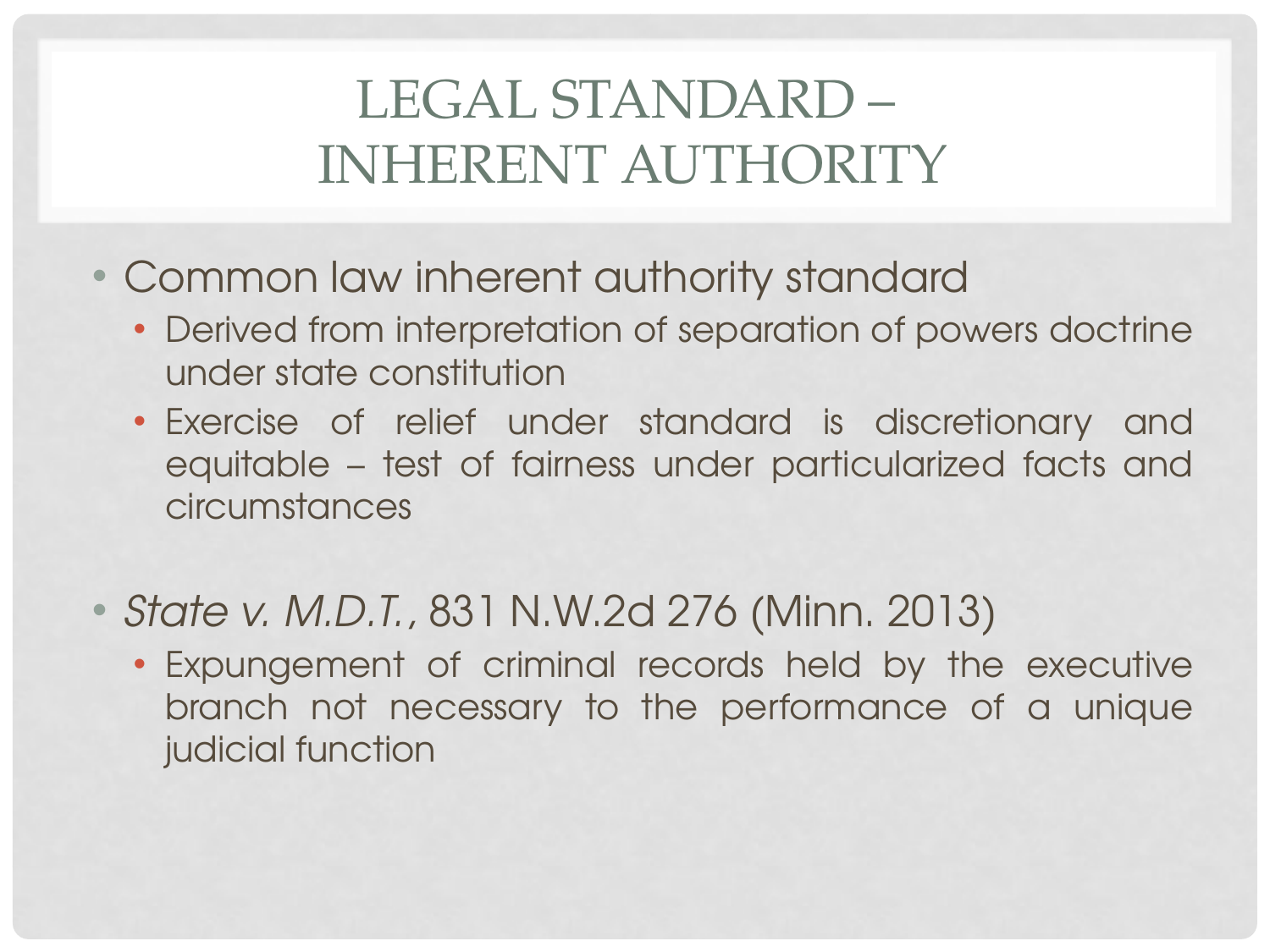

# LEGAL STANDARD – INHERENT AUTHORITY
Common law inherent authority standard
Derived from interpretation of separation of powers doctrine under state constitution
Exercise of relief under standard is discretionary and equitable – test of fairness under particularized facts and circumstances

State v. M.D.T., 831 N.W.2d 276 (Minn. 2013)
Expungement of criminal records held by the executive branch not necessary to the performance of a unique judicial function